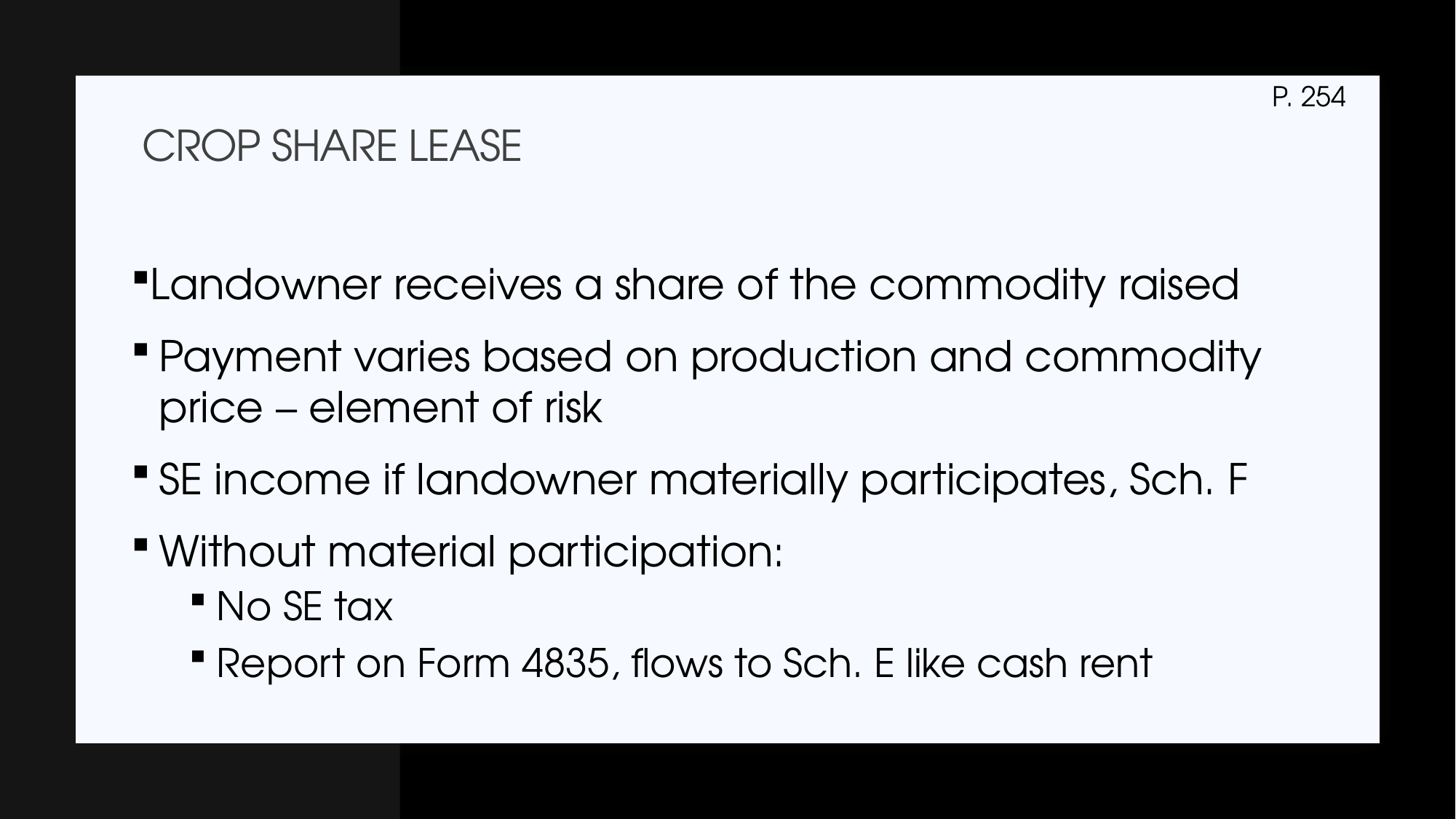

P. 254
# Crop share lease
Landowner receives a share of the commodity raised
Payment varies based on production and commodity price – element of risk
SE income if landowner materially participates, Sch. F
Without material participation:
No SE tax
Report on Form 4835, flows to Sch. E like cash rent